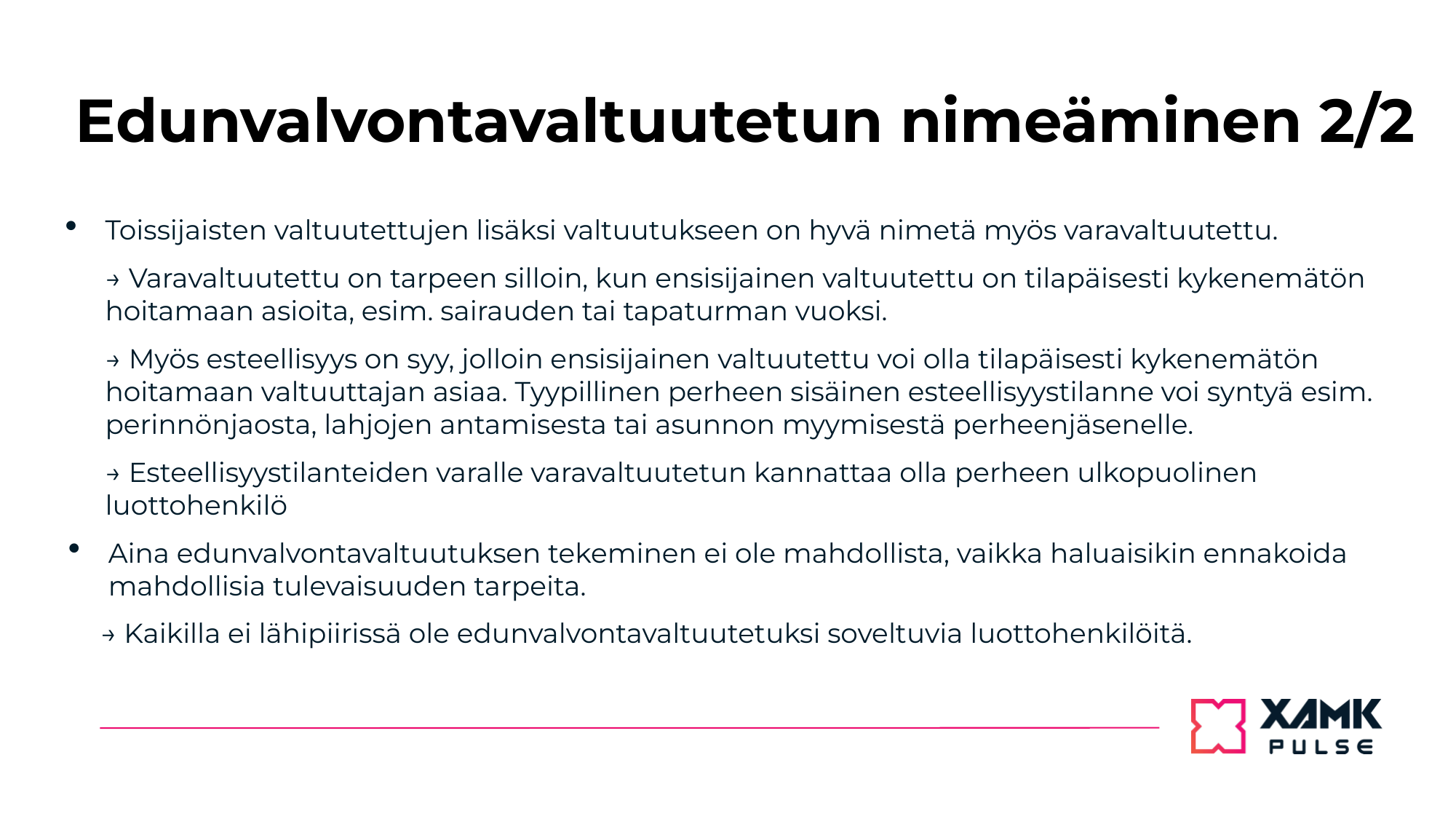

# Edunvalvontavaltuutetun nimeäminen 2/2
Toissijaisten valtuutettujen lisäksi valtuutukseen on hyvä nimetä myös varavaltuutettu.
→ Varavaltuutettu on tarpeen silloin, kun ensisijainen valtuutettu on tilapäisesti kykenemätön hoitamaan asioita, esim. sairauden tai tapaturman vuoksi.
→ Myös esteellisyys on syy, jolloin ensisijainen valtuutettu voi olla tilapäisesti kykenemätön hoitamaan valtuuttajan asiaa. Tyypillinen perheen sisäinen esteellisyystilanne voi syntyä esim. perinnönjaosta, lahjojen antamisesta tai asunnon myymisestä perheenjäsenelle.
→ Esteellisyystilanteiden varalle varavaltuutetun kannattaa olla perheen ulkopuolinen luottohenkilö
Aina edunvalvontavaltuutuksen tekeminen ei ole mahdollista, vaikka haluaisikin ennakoida mahdollisia tulevaisuuden tarpeita.
      → Kaikilla ei lähipiirissä ole edunvalvontavaltuutetuksi soveltuvia luottohenkilöitä.